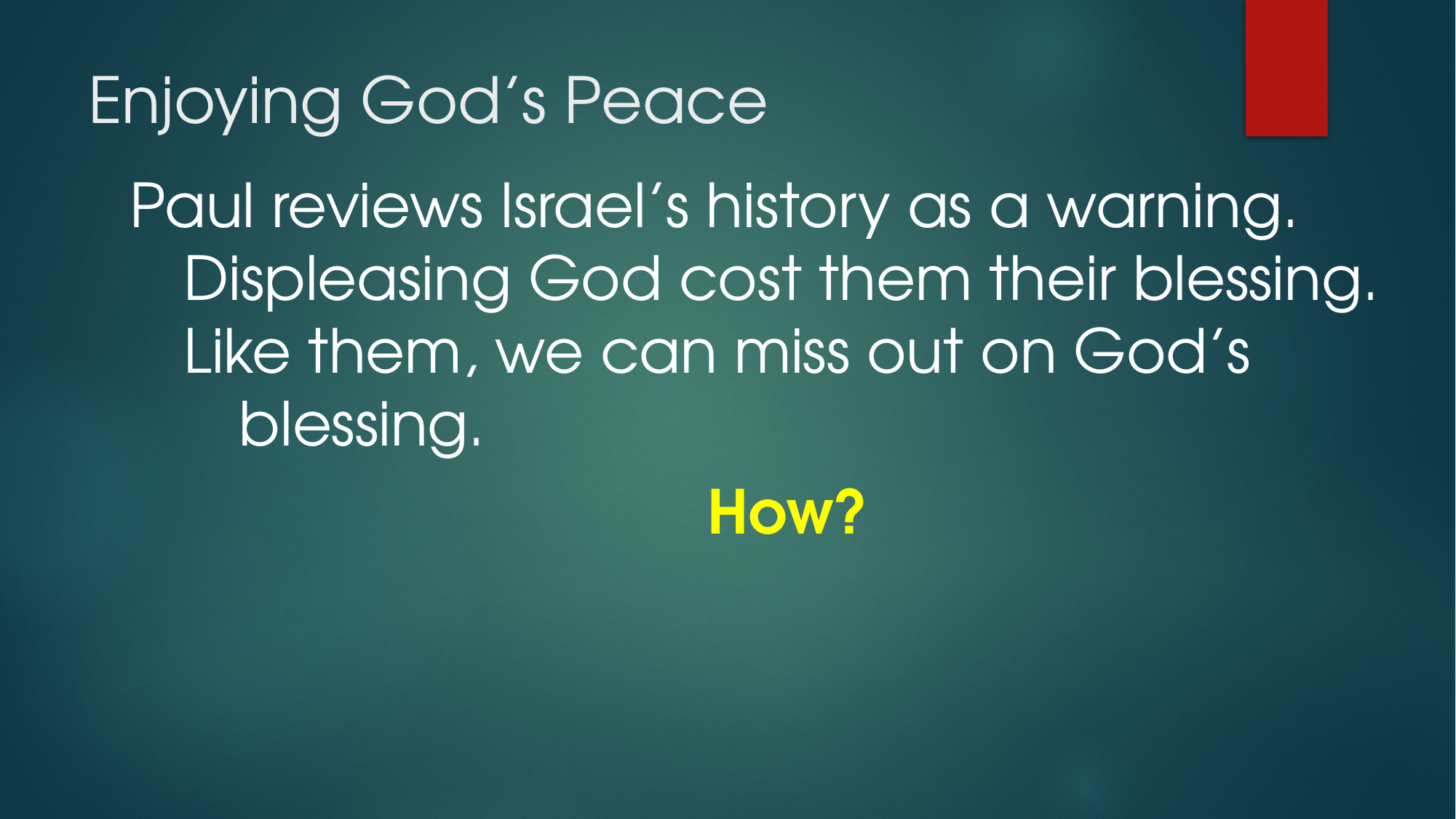

# Enjoying God’s Peace
Paul reviews Israel’s history as a warning.
Displeasing God cost them their blessing.
Like them, we can miss out on God’s blessing.
How?